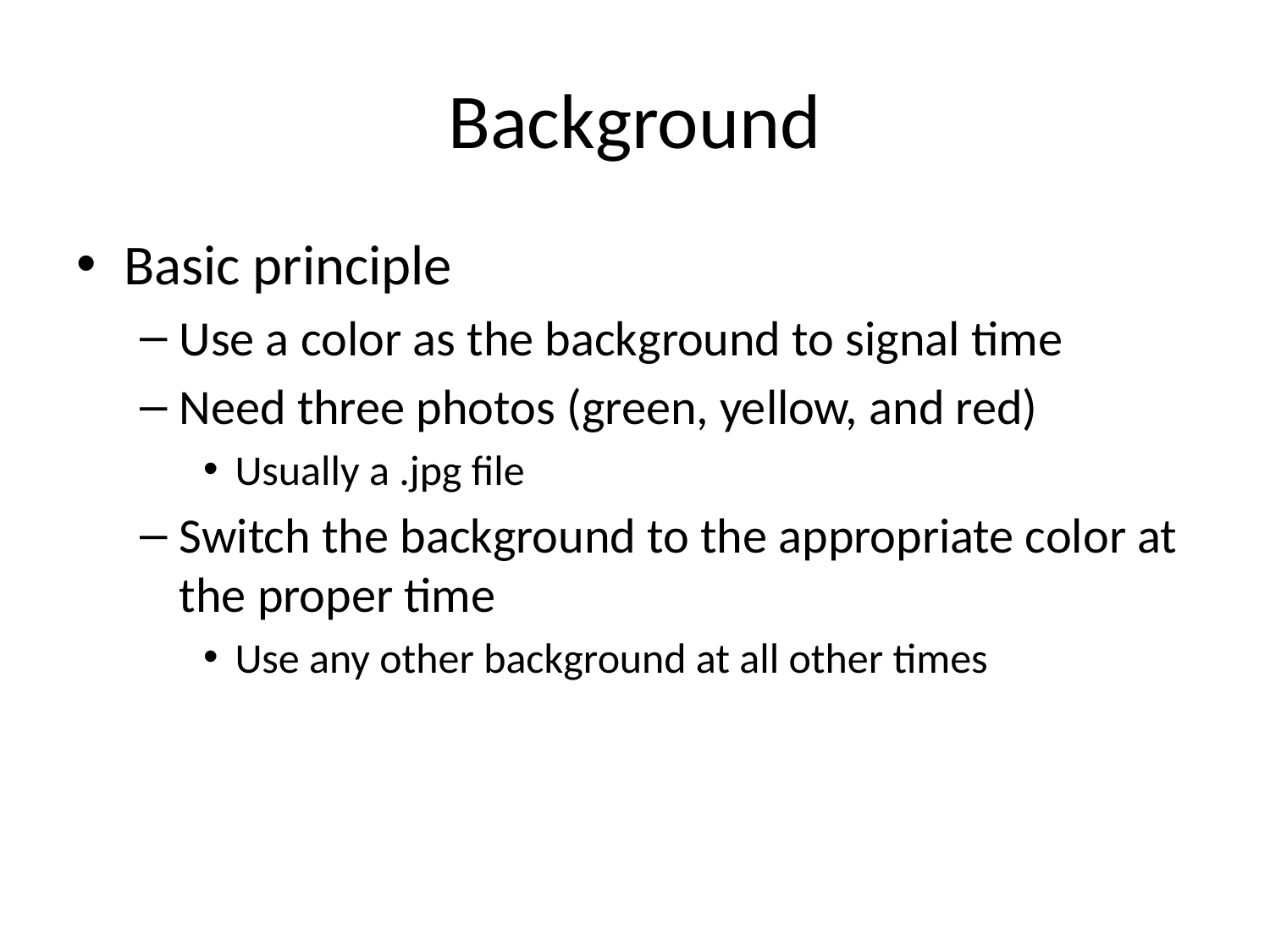

# Background
Basic principle
Use a color as the background to signal time
Need three photos (green, yellow, and red)
Usually a .jpg file
Switch the background to the appropriate color at the proper time
Use any other background at all other times